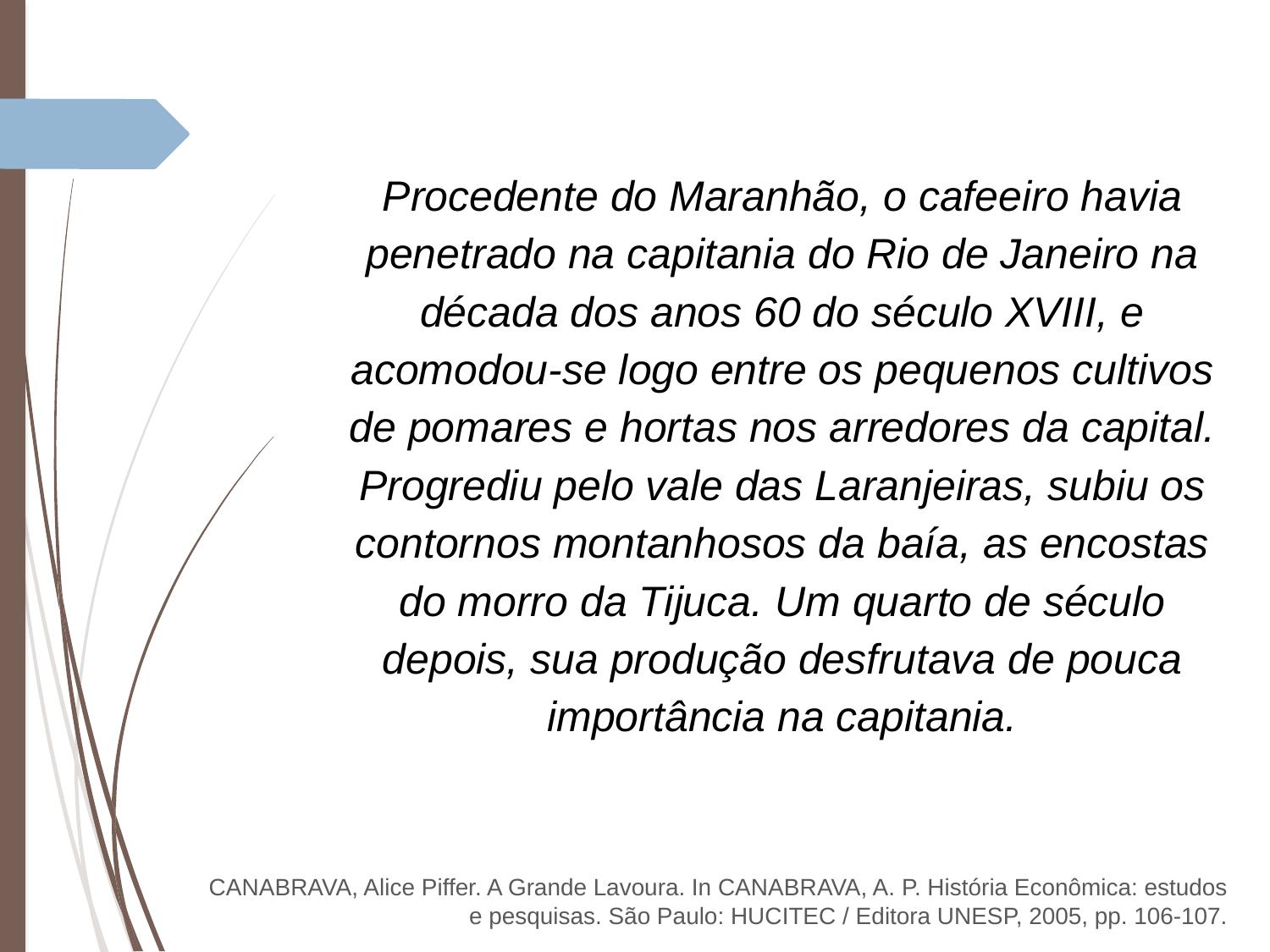

Procedente do Maranhão, o cafeeiro havia penetrado na capitania do Rio de Janeiro na década dos anos 60 do século XVIII, e acomodou-se logo entre os pequenos cultivos de pomares e hortas nos arredores da capital. Progrediu pelo vale das Laranjeiras, subiu os contornos montanhosos da baía, as encostas do morro da Tijuca. Um quarto de século depois, sua produção desfrutava de pouca importância na capitania.
CANABRAVA, Alice Piffer. A Grande Lavoura. In CANABRAVA, A. P. História Econômica: estudos e pesquisas. São Paulo: HUCITEC / Editora UNESP, 2005, pp. 106-107.